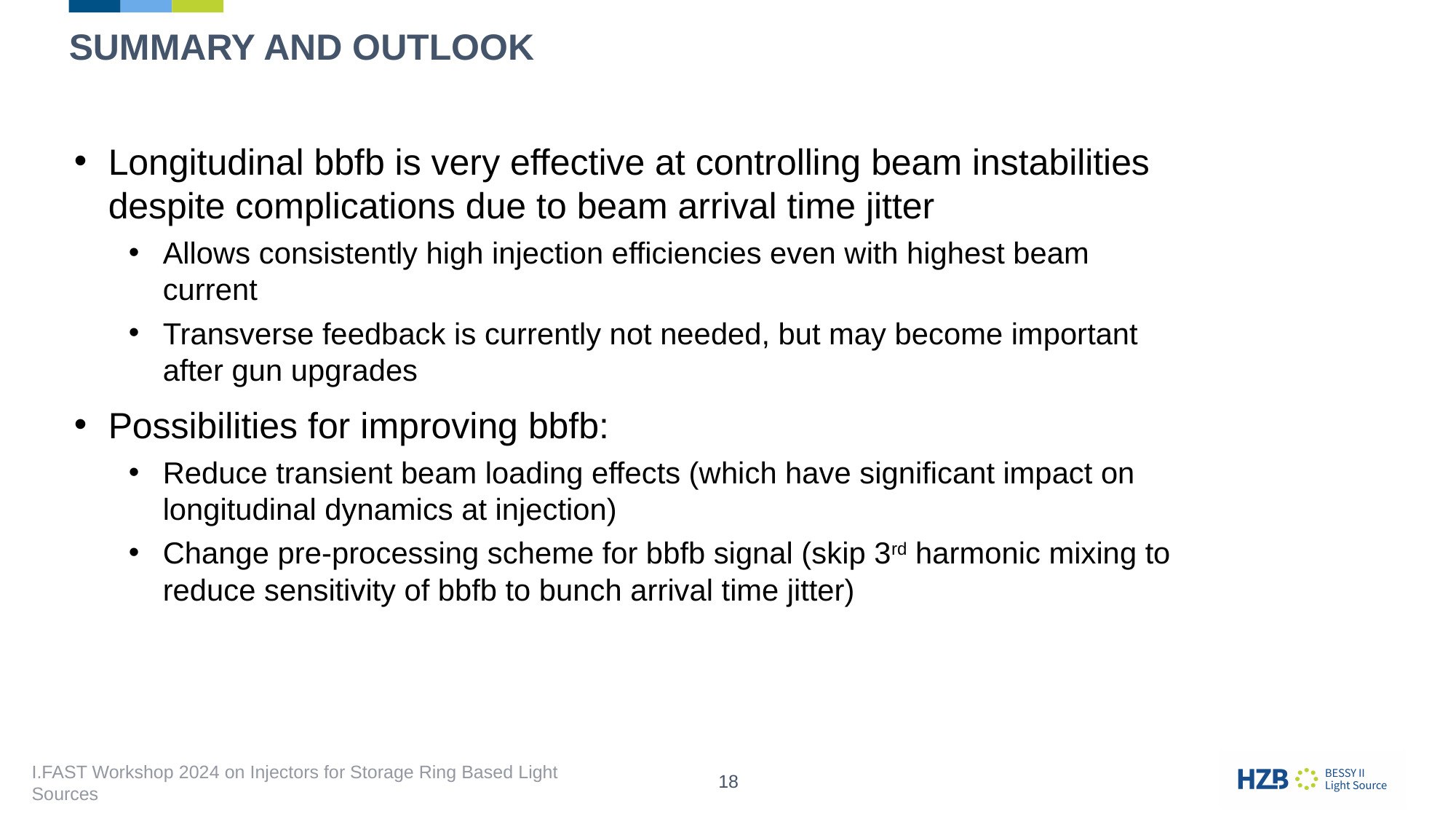

Summary and outlook
Longitudinal bbfb is very effective at controlling beam instabilities despite complications due to beam arrival time jitter
Allows consistently high injection efficiencies even with highest beam current
Transverse feedback is currently not needed, but may become important after gun upgrades
Possibilities for improving bbfb:
Reduce transient beam loading effects (which have significant impact on longitudinal dynamics at injection)
Change pre-processing scheme for bbfb signal (skip 3rd harmonic mixing to reduce sensitivity of bbfb to bunch arrival time jitter)
I.FAST Workshop 2024 on Injectors for Storage Ring Based Light Sources